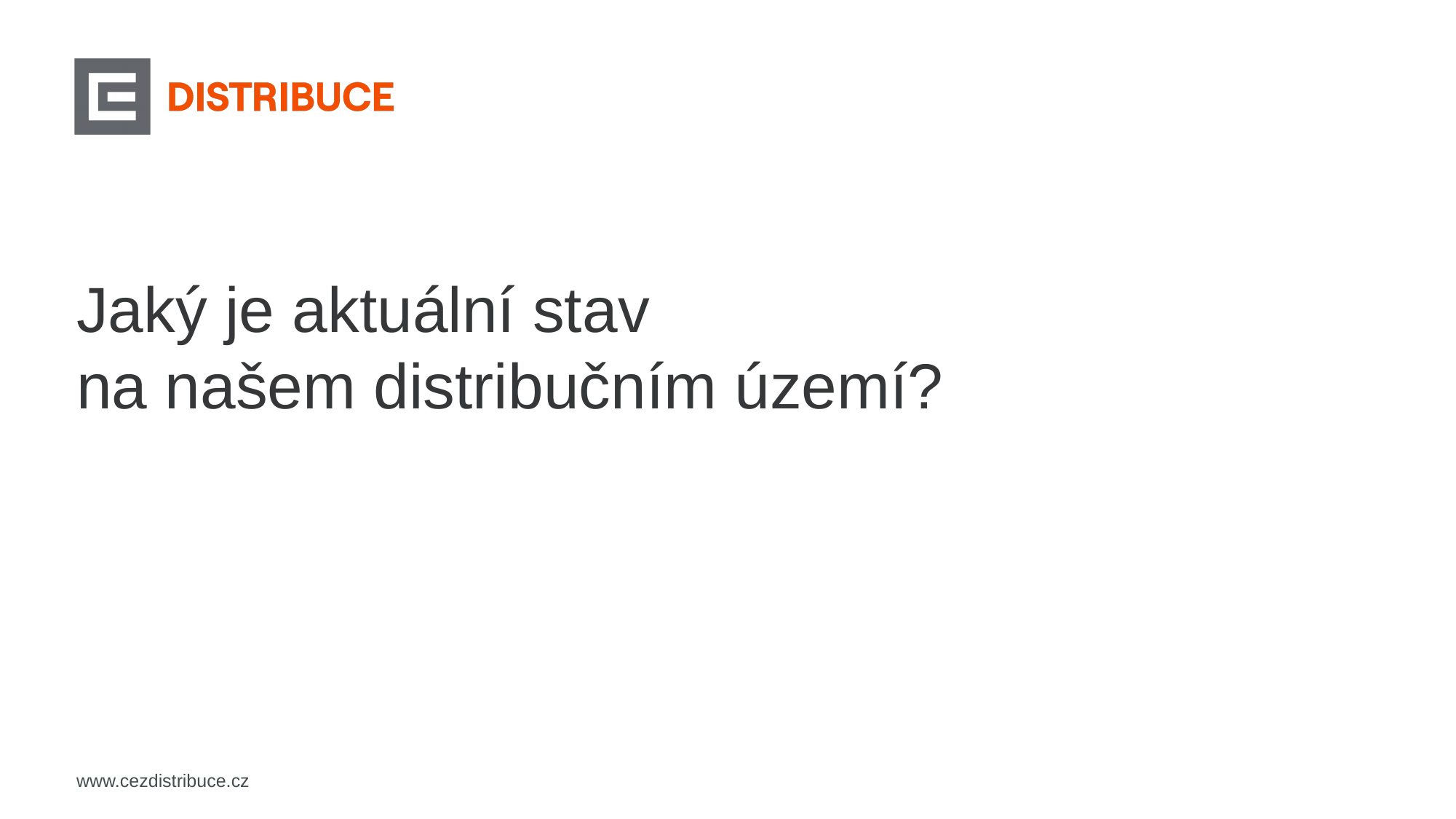

Jaký je aktuální stav
na našem distribučním území?